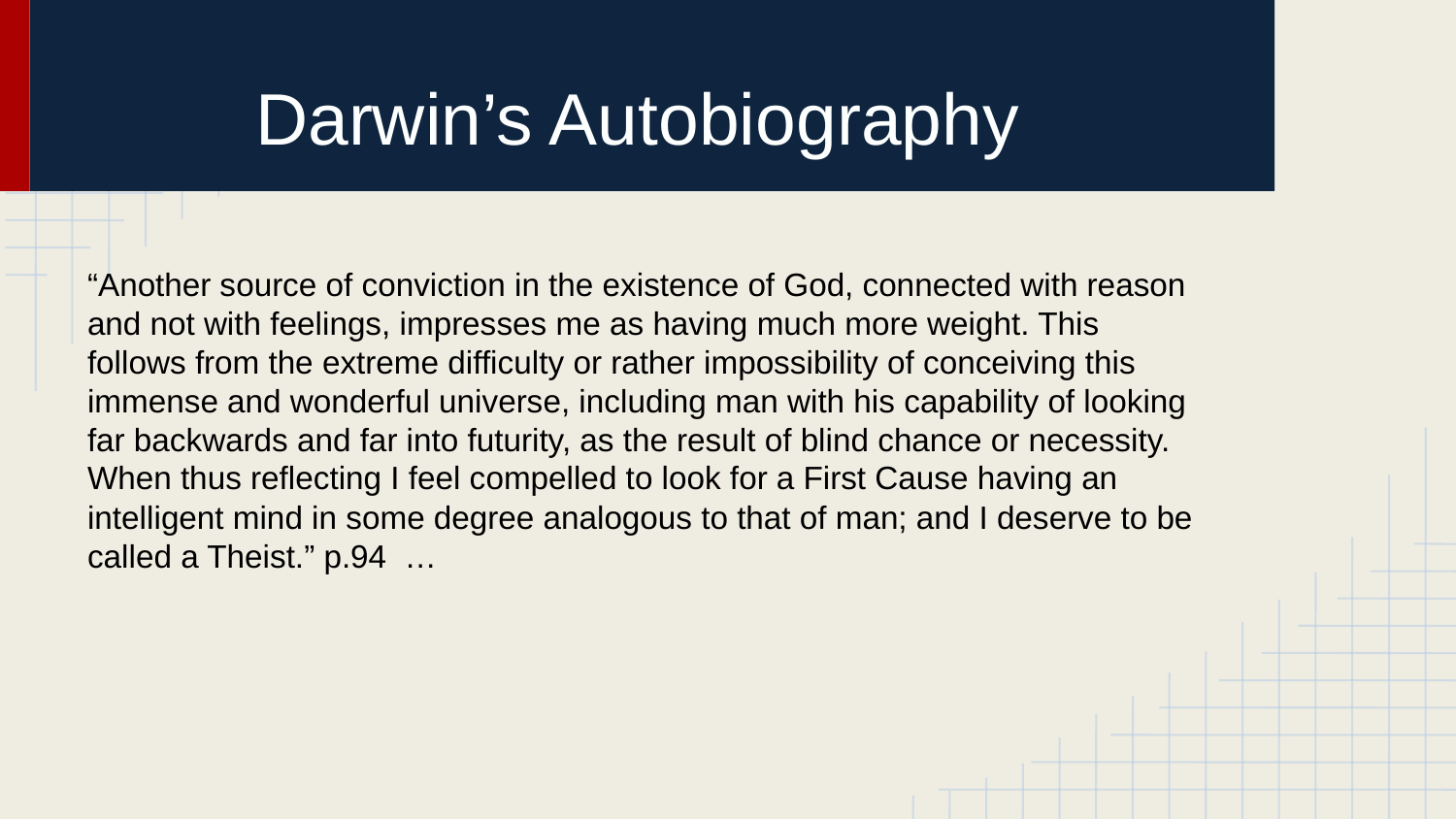

# Darwin’s Autobiography

“Another source of conviction in the existence of God, connected with reason and not with feelings, impresses me as having much more weight. This follows from the extreme difficulty or rather impossibility of conceiving this immense and wonderful universe, including man with his capability of looking far backwards and far into futurity, as the result of blind chance or necessity.  When thus reflecting I feel compelled to look for a First Cause having an intelligent mind in some degree analogous to that of man; and I deserve to be called a Theist.” p.94  …